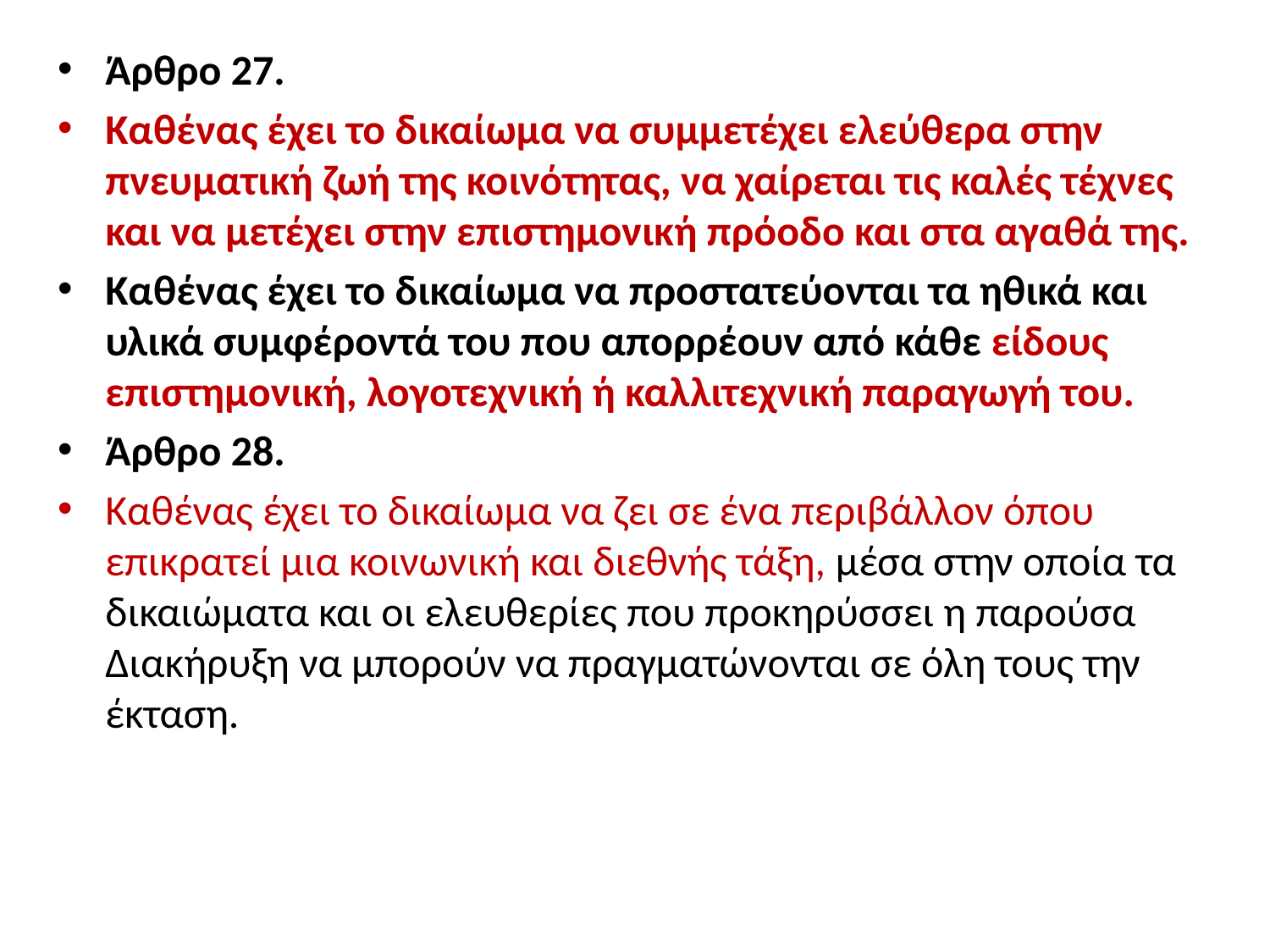

Άρθρο 27.
Καθένας έχει το δικαίωμα να συμμετέχει ελεύθερα στην πνευματική ζωή της κοινότητας, να χαίρεται τις καλές τέχνες και να μετέχει στην επιστημονική πρόοδο και στα αγαθά της.
Καθένας έχει το δικαίωμα να προστατεύονται τα ηθικά και υλικά συμφέροντά του που απορρέουν από κάθε είδους επιστημονική, λογοτεχνική ή καλλιτεχνική παραγωγή του.
Άρθρο 28.
Καθένας έχει το δικαίωµα να ζει σε ένα περιβάλλον όπου επικρατεί µια κοινωνική και διεθνής τάξη, µέσα στην οποία τα δικαιώµατα και οι ελευθερίες που προκηρύσσει η παρούσα Διακήρυξη να µπορούν να πραγματώνονται σε όλη τους την έκταση.